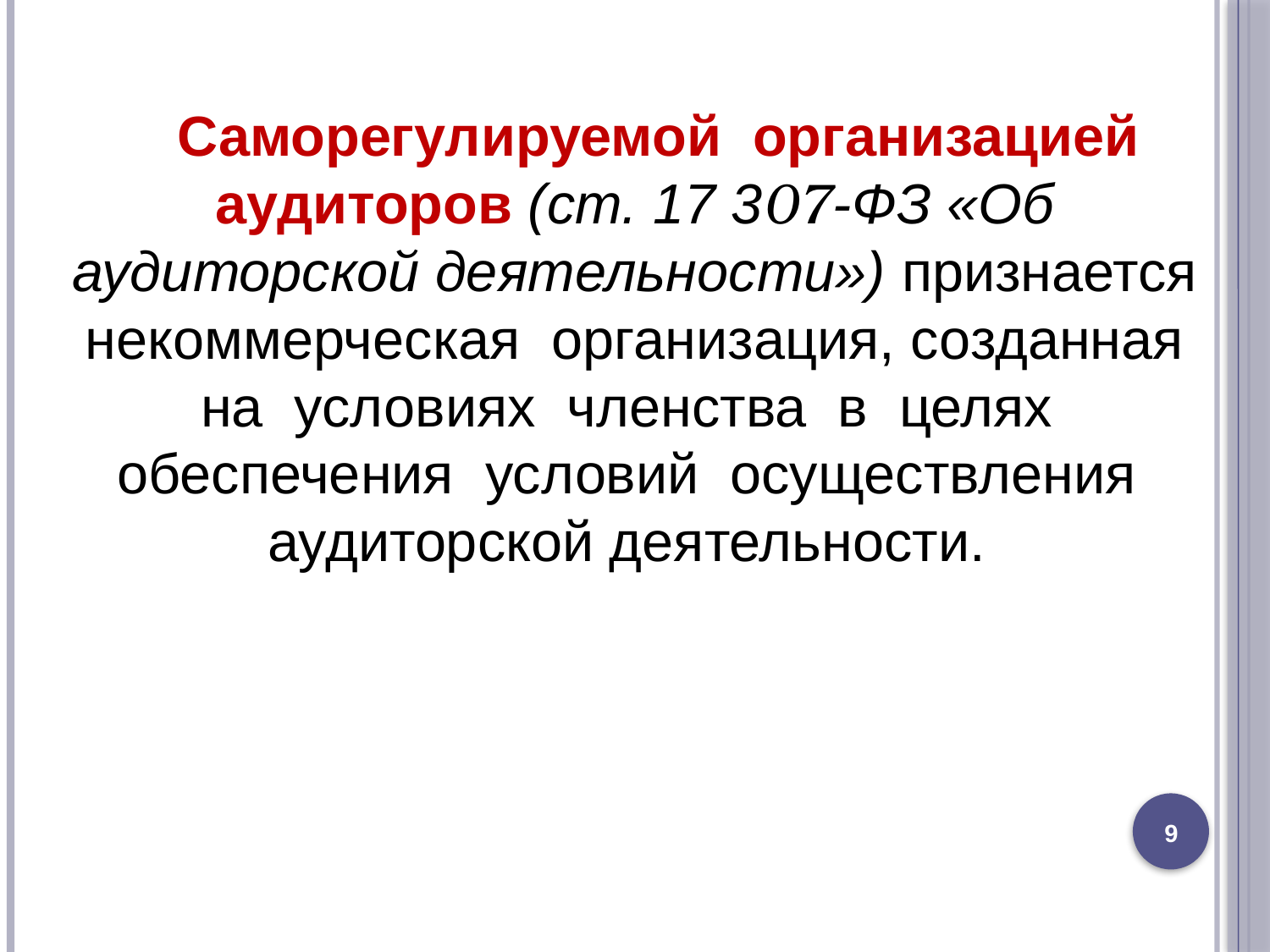

Саморегулируемой  организацией  аудиторов (ст. 17 307-ФЗ «Об аудиторской деятельности») признается  некоммерческая  организация, созданная  на  условиях  членства  в  целях  обеспечения  условий  осуществления  аудиторской деятельности.
9